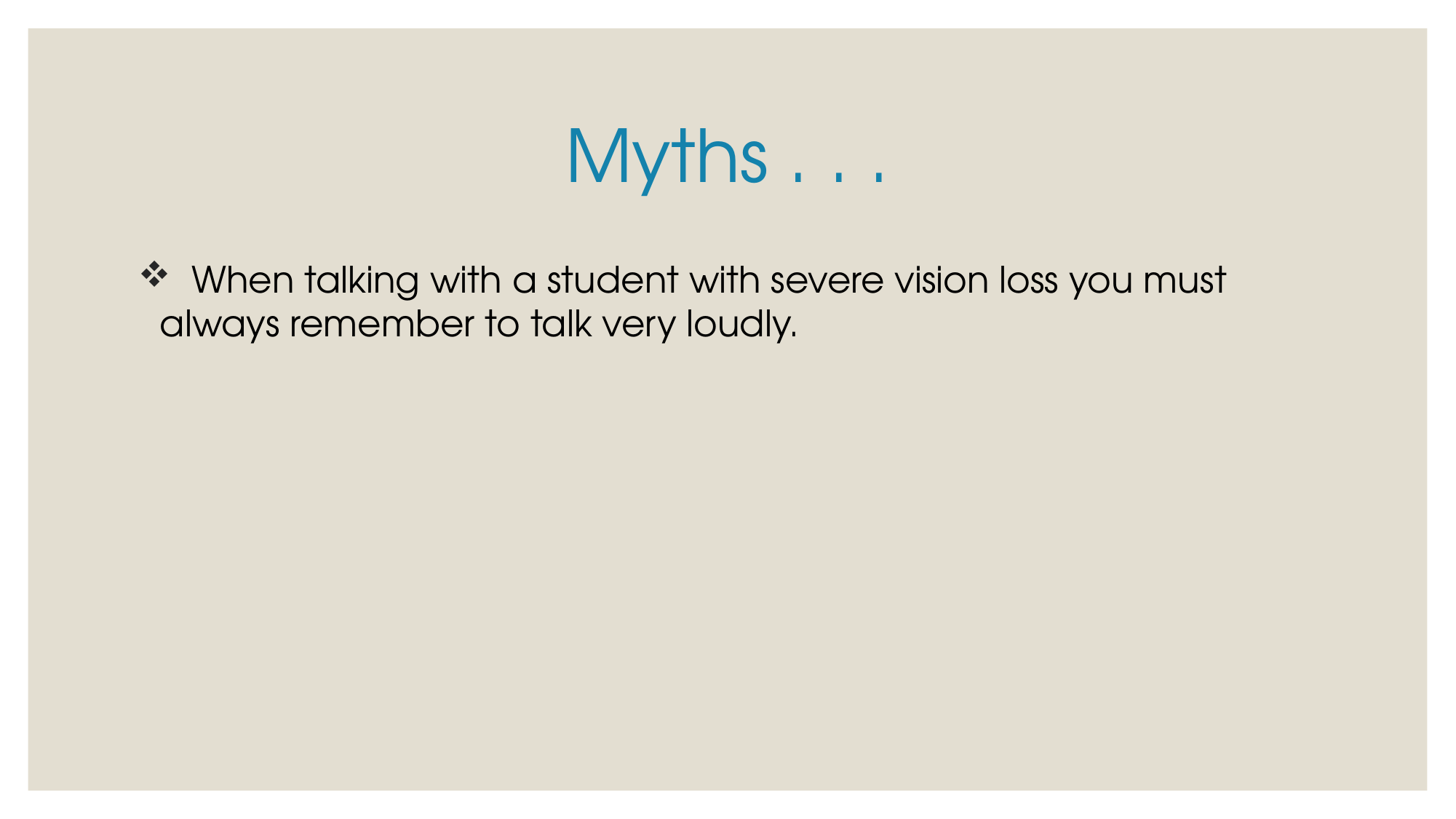

# Myths . . .
  When talking with a student with severe vision loss you must always remember to talk very loudly.